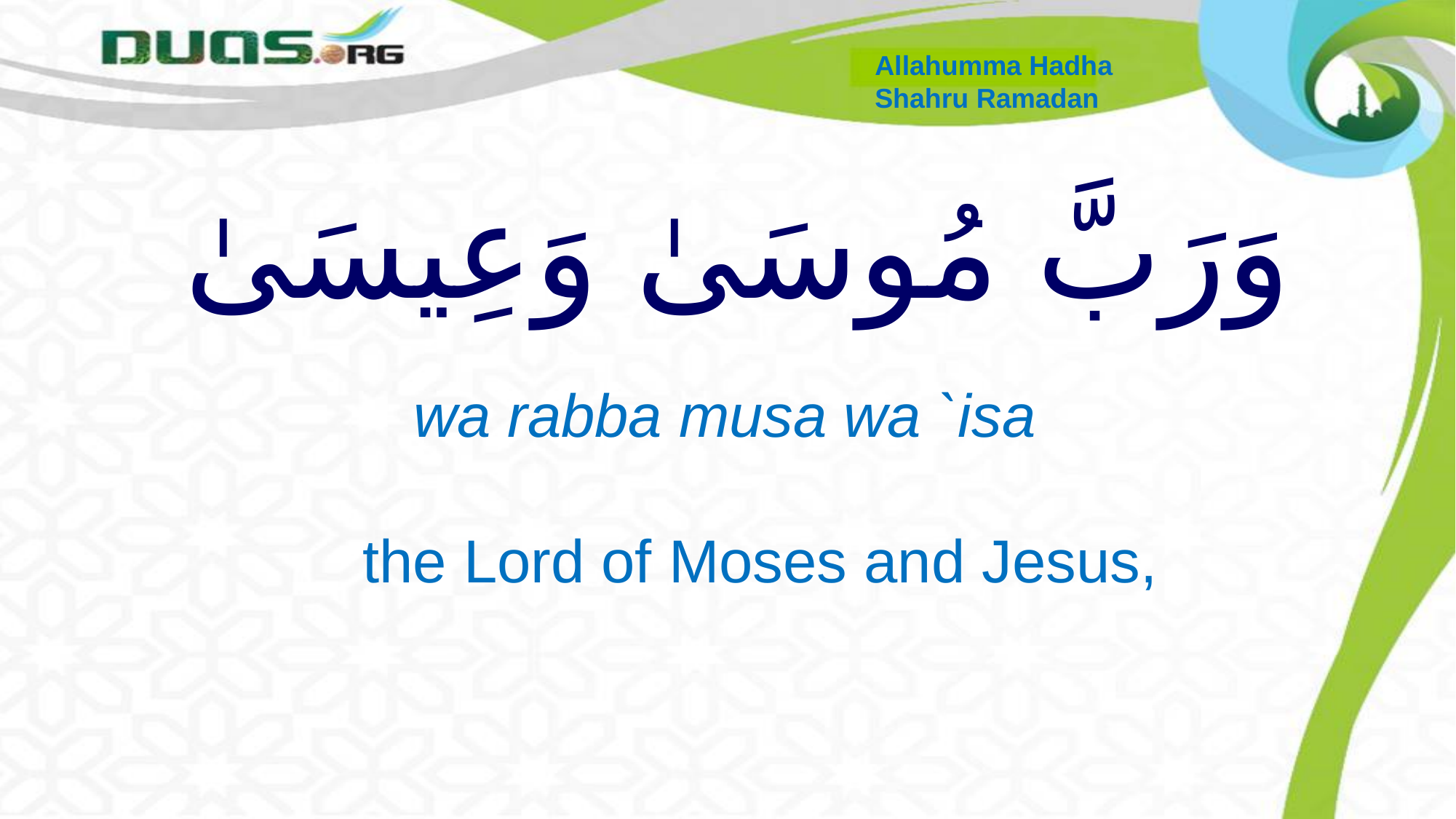

Allahumma Hadha
Shahru Ramadan
# وَرَبَّ مُوسَىٰ وَعِيسَىٰ
       wa rabba musa wa `isa

    the Lord of Moses and Jesus,